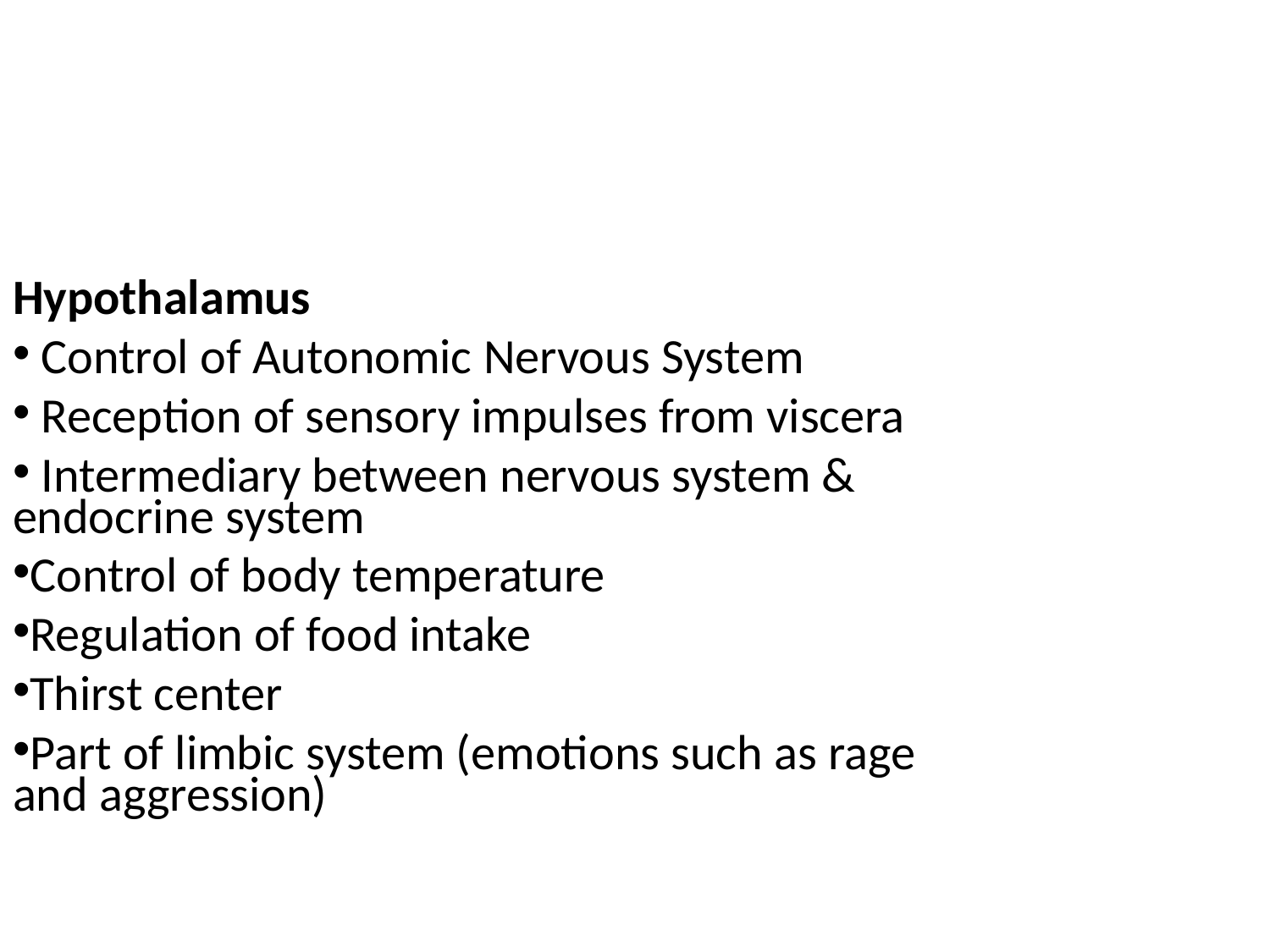

Hypothalamus
 Control of Autonomic Nervous System
 Reception of sensory impulses from viscera
 Intermediary between nervous system & 	endocrine system
Control of body temperature
Regulation of food intake
Thirst center
Part of limbic system (emotions such as rage 	and aggression)